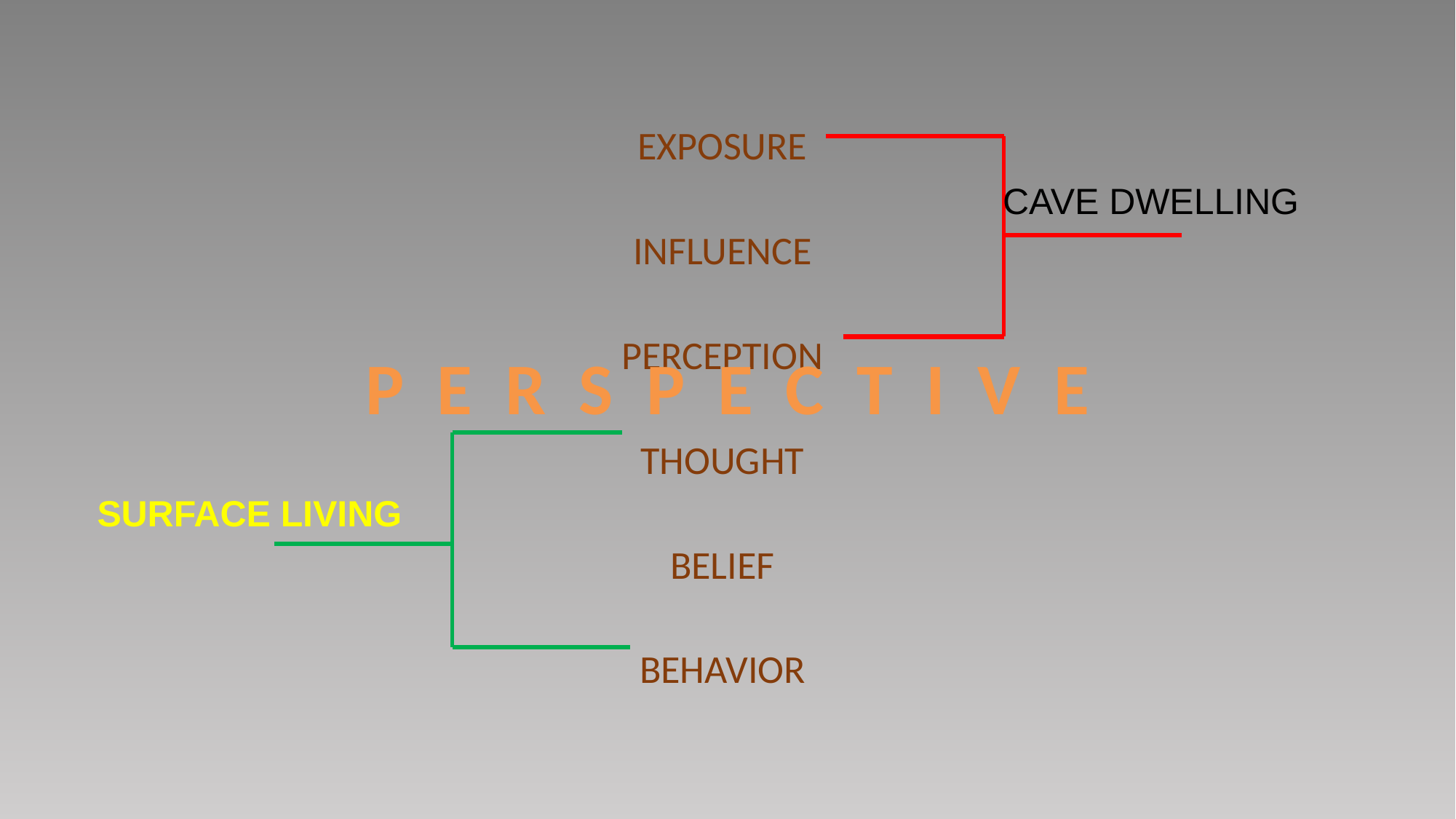

EXPOSURE

INFLUENCE

PERCEPTION

THOUGHT

BELIEF

BEHAVIOR

CAVE DWELLING
P  E  R  S  P  E  C  T  I  V  E

SURFACE LIVING